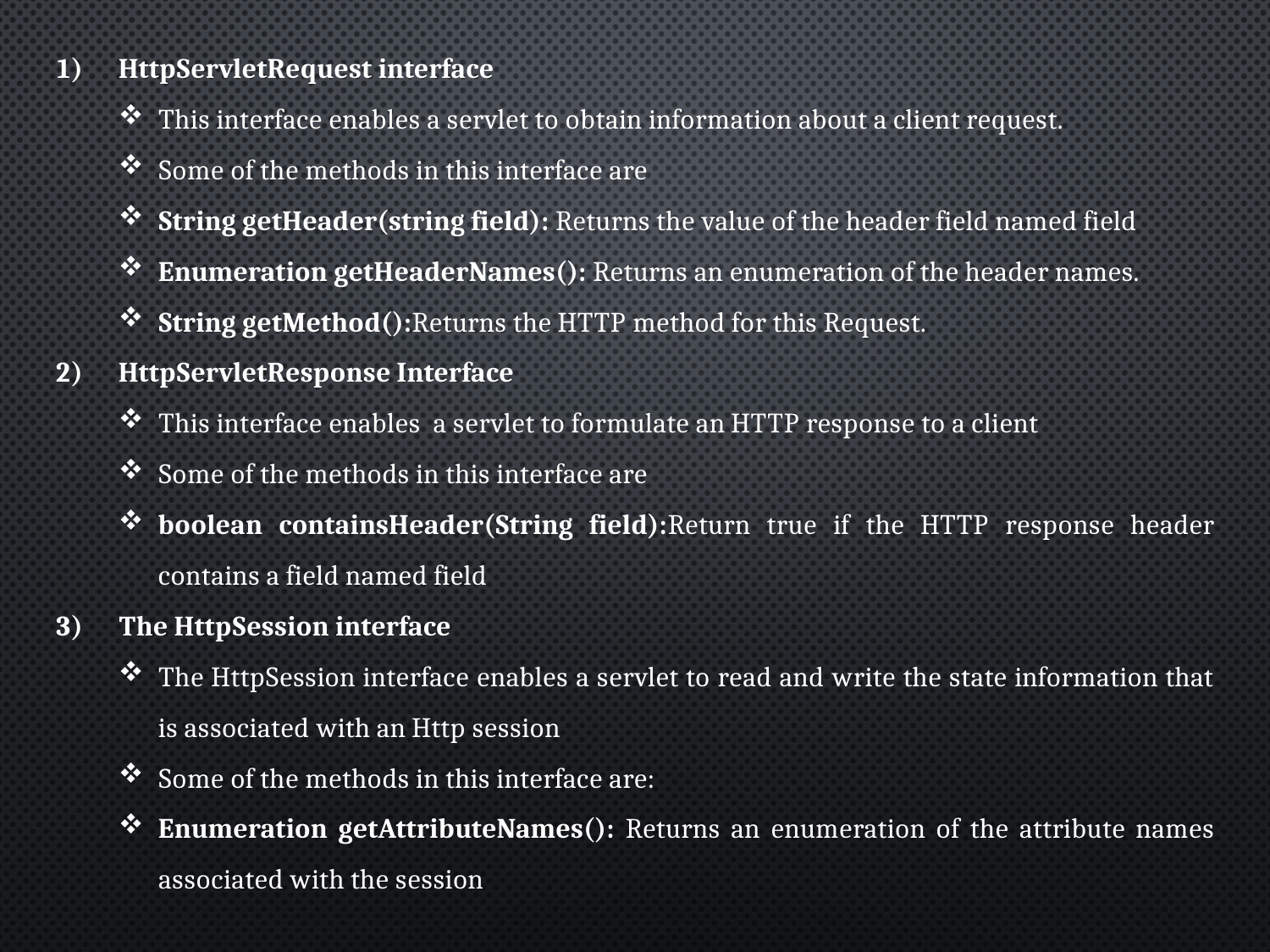

1)	HttpServletRequest interface
This interface enables a servlet to obtain information about a client request.
Some of the methods in this interface are
String getHeader(string field): Returns the value of the header field named field
Enumeration getHeaderNames(): Returns an enumeration of the header names.
String getMethod():Returns the HTTP method for this Request.
2)	HttpServletResponse Interface
This interface enables  a servlet to formulate an HTTP response to a client
Some of the methods in this interface are
boolean containsHeader(String field):Return true if the HTTP response header contains a field named field
3)	The HttpSession interface
The HttpSession interface enables a servlet to read and write the state information that is associated with an Http session
Some of the methods in this interface are:
Enumeration getAttributeNames(): Returns an enumeration of the attribute names associated with the session